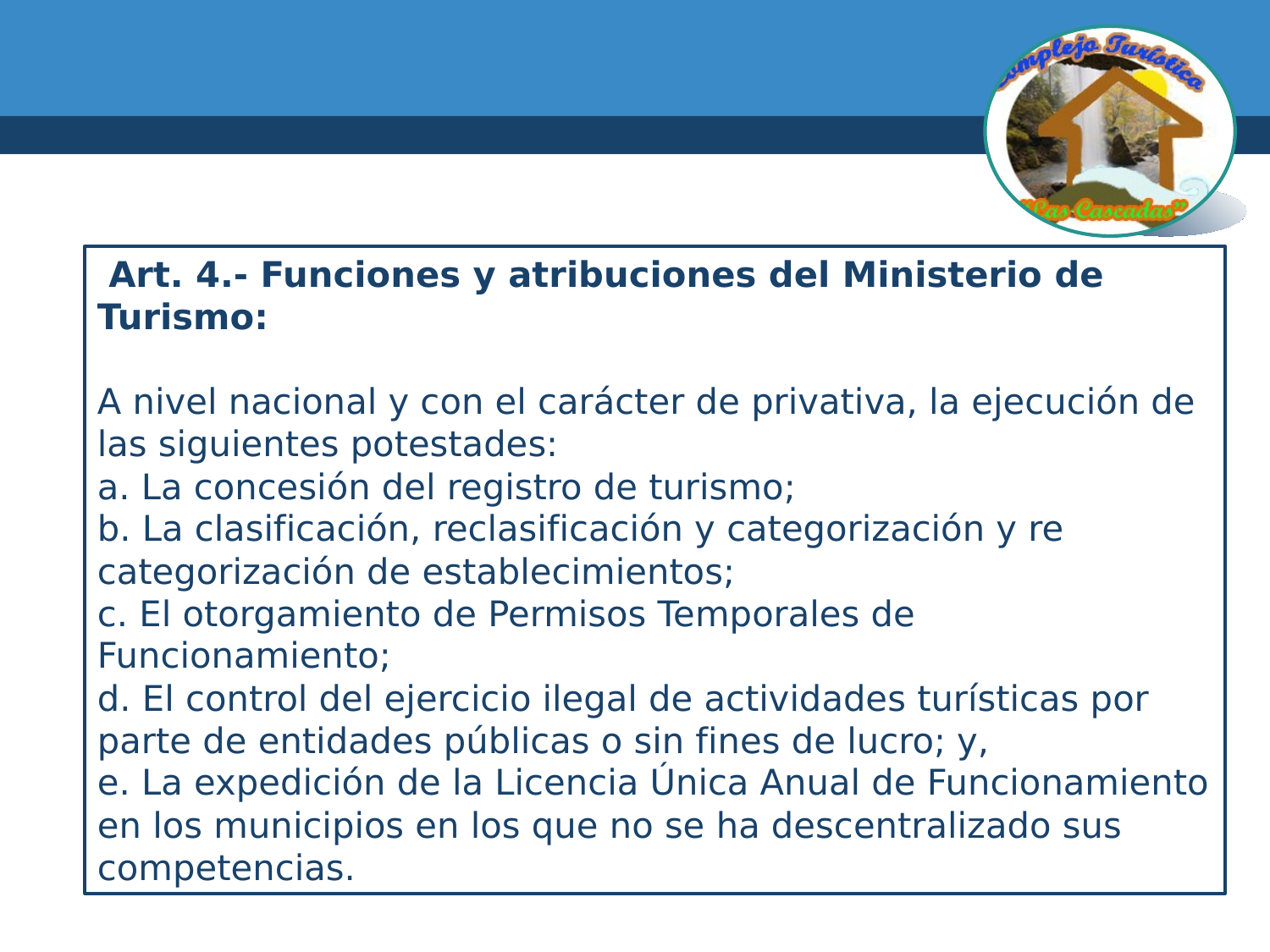

Art. 4.- Funciones y atribuciones del Ministerio de Turismo:

A nivel nacional y con el carácter de privativa, la ejecución de las siguientes potestades:
a. La concesión del registro de turismo;
b. La clasificación, reclasificación y categorización y re categorización de establecimientos;
c. El otorgamiento de Permisos Temporales de Funcionamiento;
d. El control del ejercicio ilegal de actividades turísticas por parte de entidades públicas o sin fines de lucro; y,
e. La expedición de la Licencia Única Anual de Funcionamiento en los municipios en los que no se ha descentralizado sus competencias.